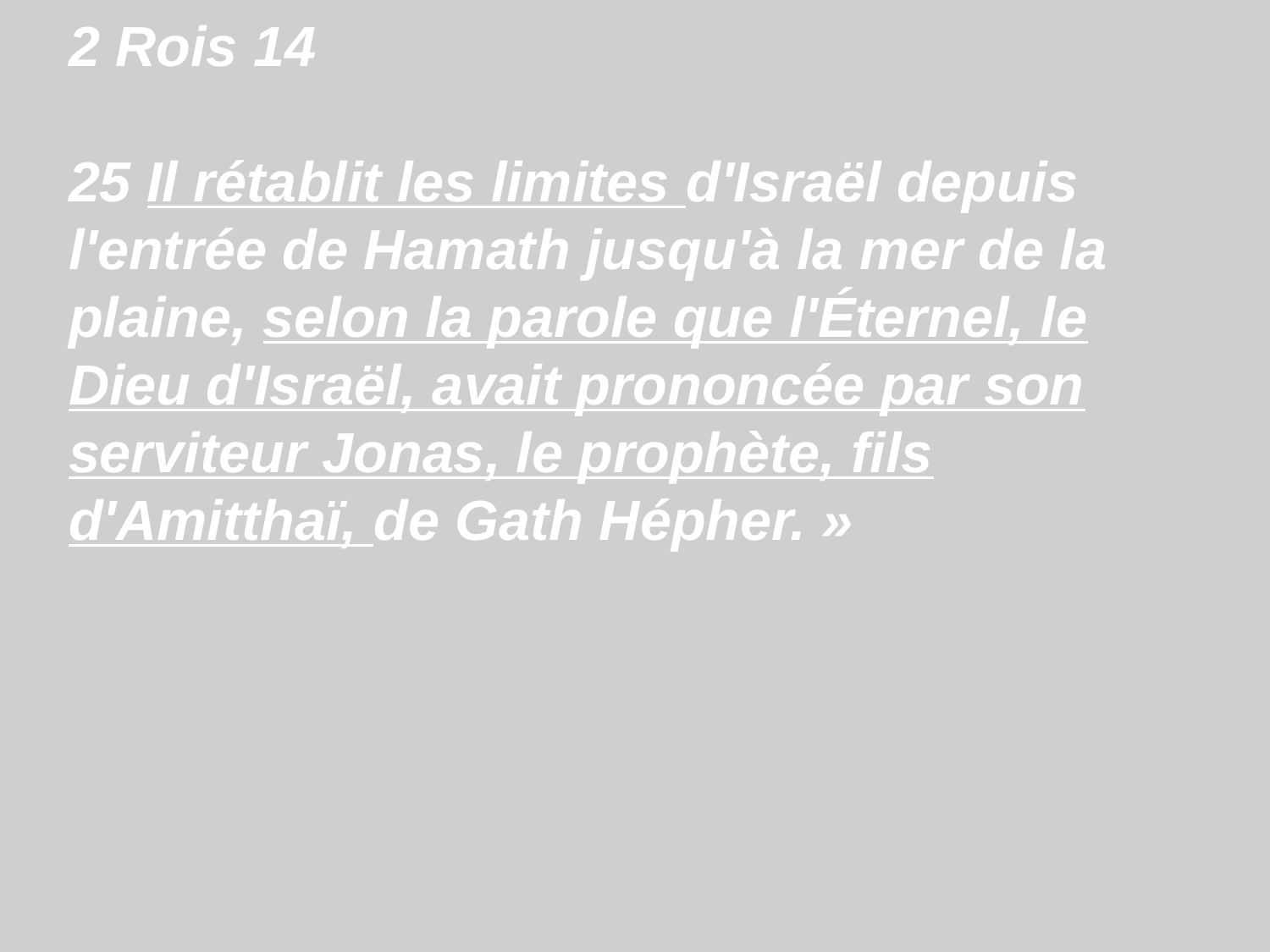

2 Rois 14

25 Il rétablit les limites d'Israël depuis l'entrée de Hamath jusqu'à la mer de la plaine, selon la parole que l'Éternel, le Dieu d'Israël, avait prononcée par son serviteur Jonas, le prophète, fils d'Amitthaï, de Gath Hépher. »